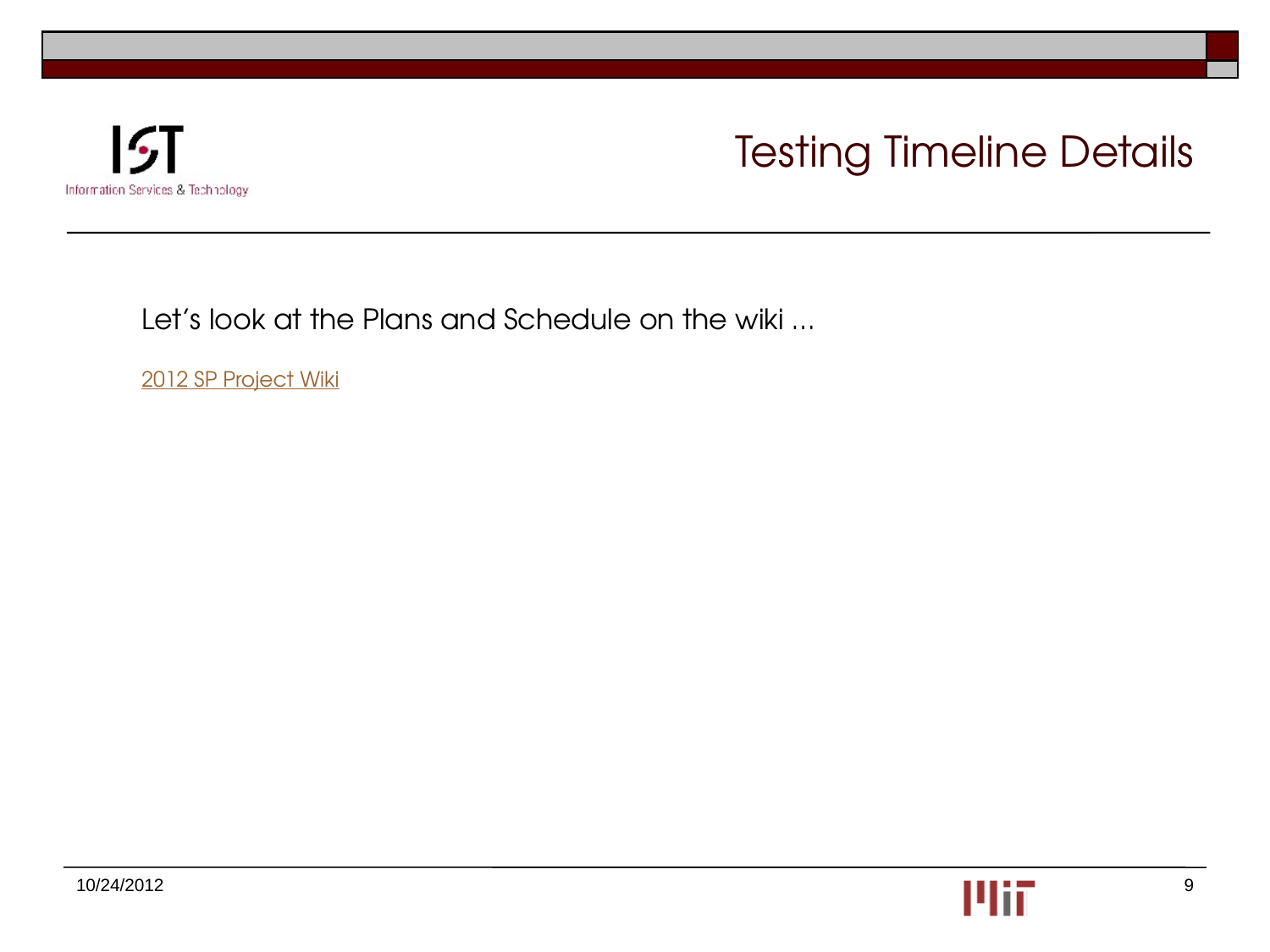

# Testing Timeline Details

Let’s look at the Plans and Schedule on the wiki …

2012 SP Project Wiki

10/24/2012
9